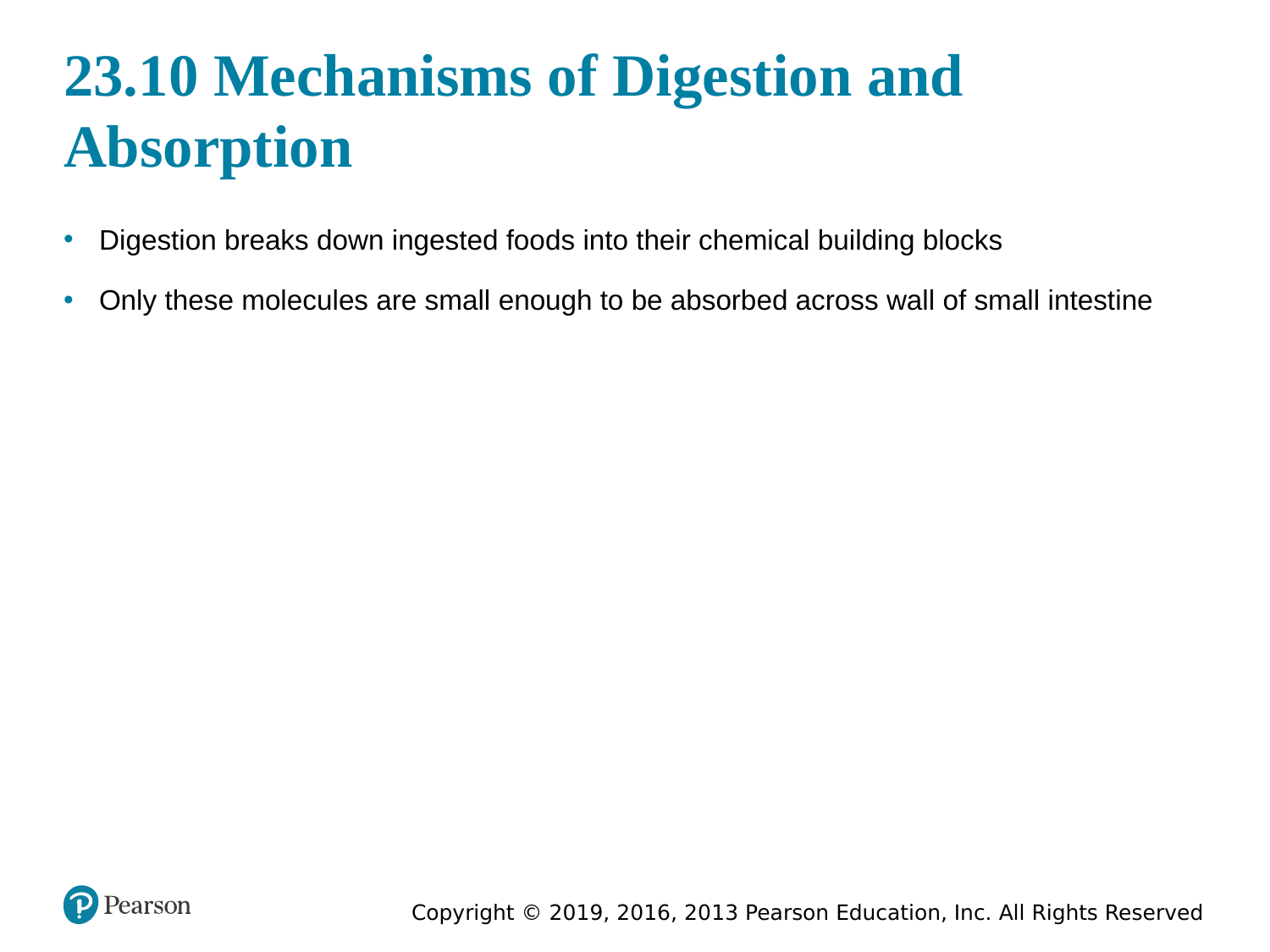

# 23.10 Mechanisms of Digestion and Absorption
Digestion breaks down ingested foods into their chemical building blocks
Only these molecules are small enough to be absorbed across wall of small intestine